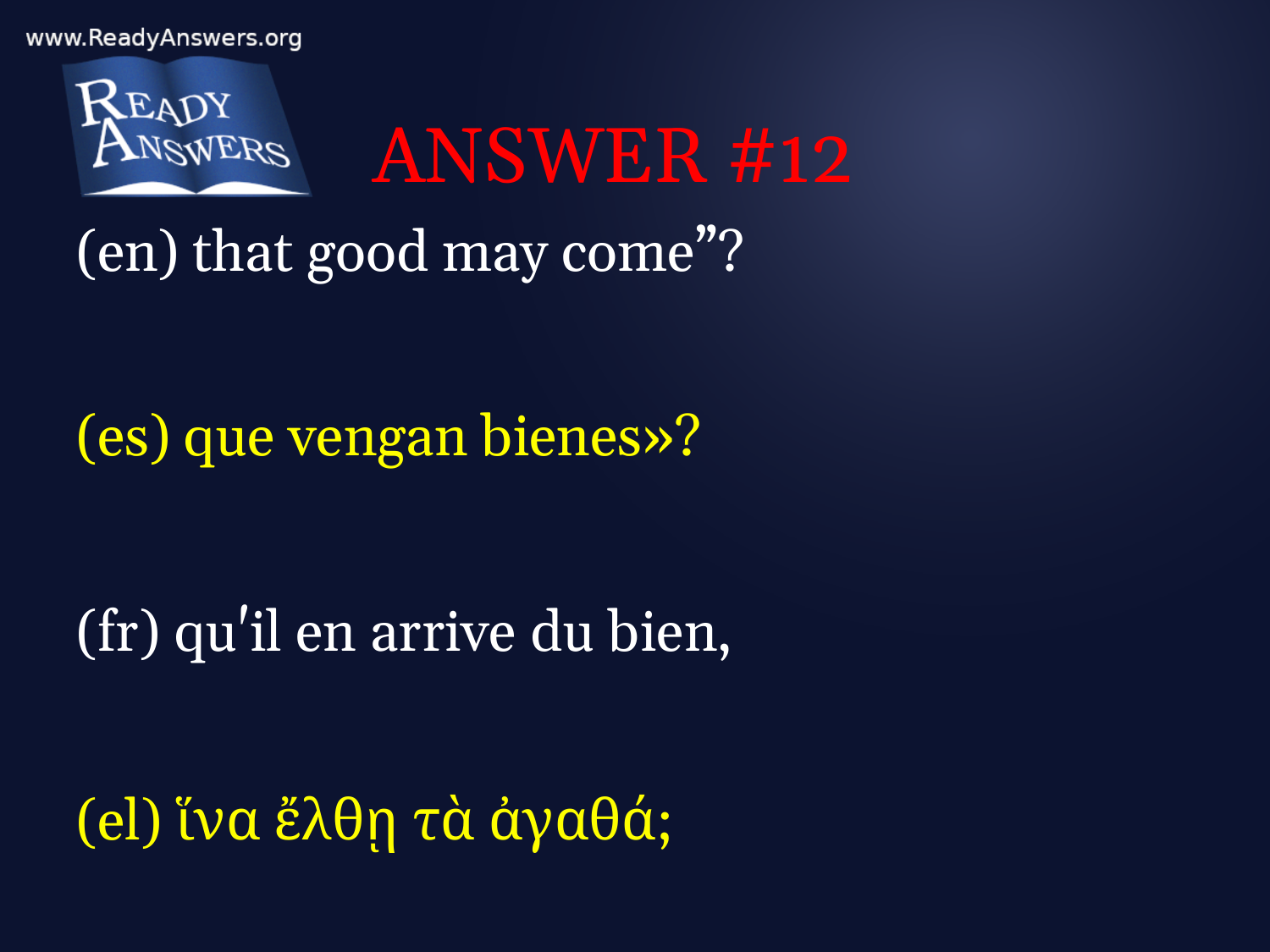

# ANSWER #12
(en) that good may come”?
(es) que vengan bienes»?
(fr) qu'il en arrive du bien,
(el) ἵνα ἔλθῃ τὰ ἀγαθά;